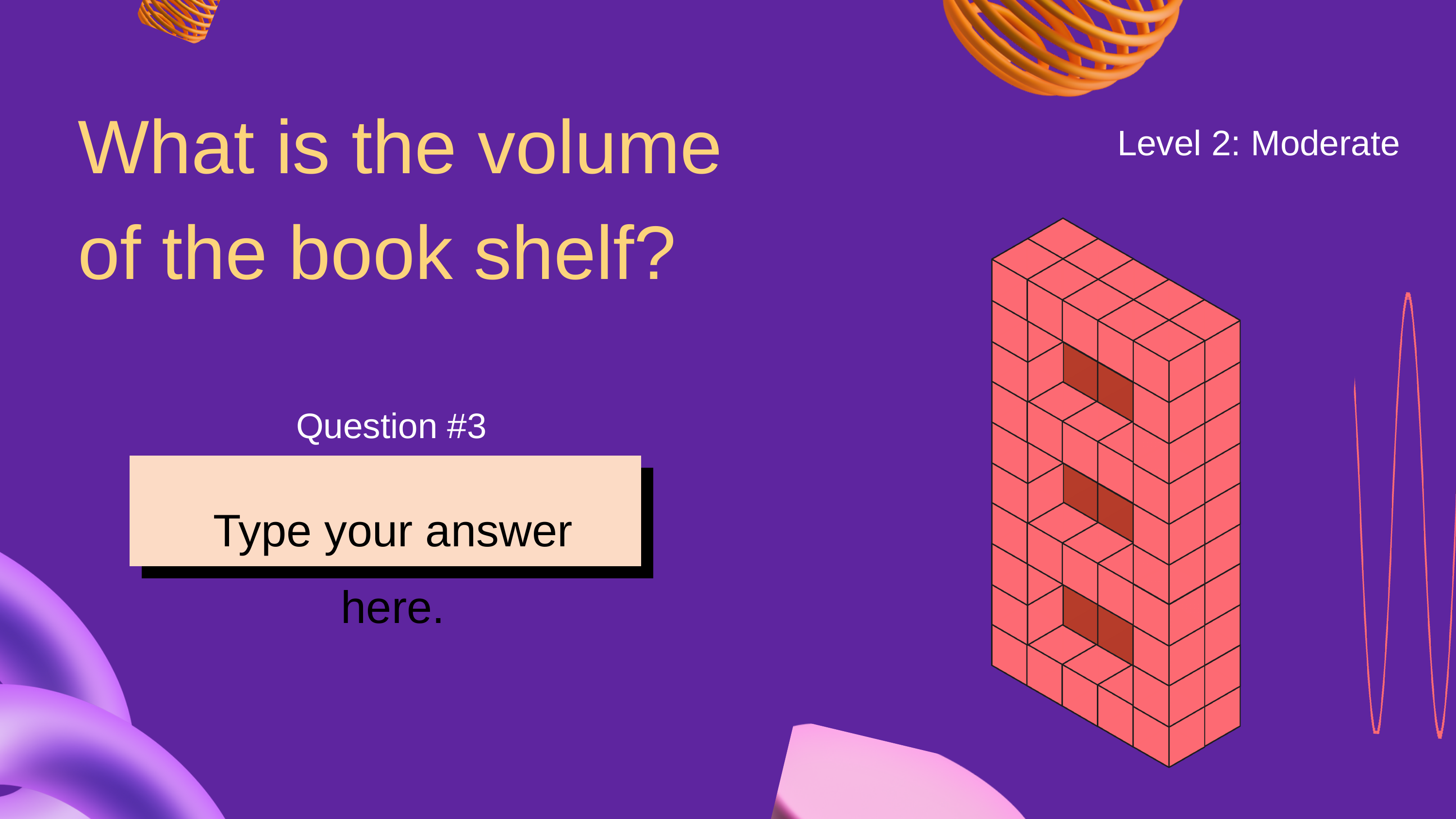

What is the volume
of the book shelf?
Level 2: Moderate

Question #3

Type your answer here.